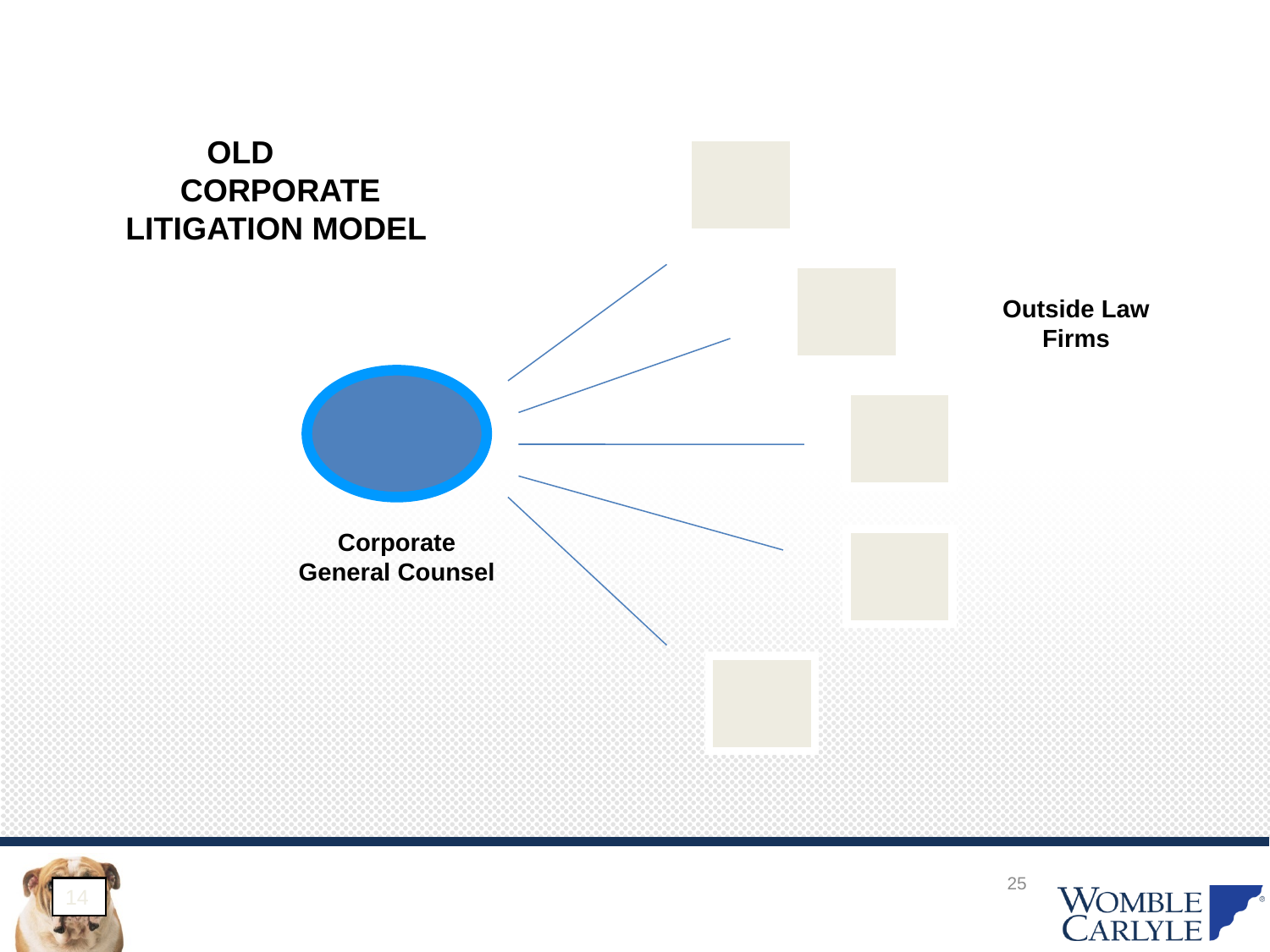

OLD          CORPORATE LITIGATION MODEL

Outside Law Firms

Corporate General Counsel

25
14